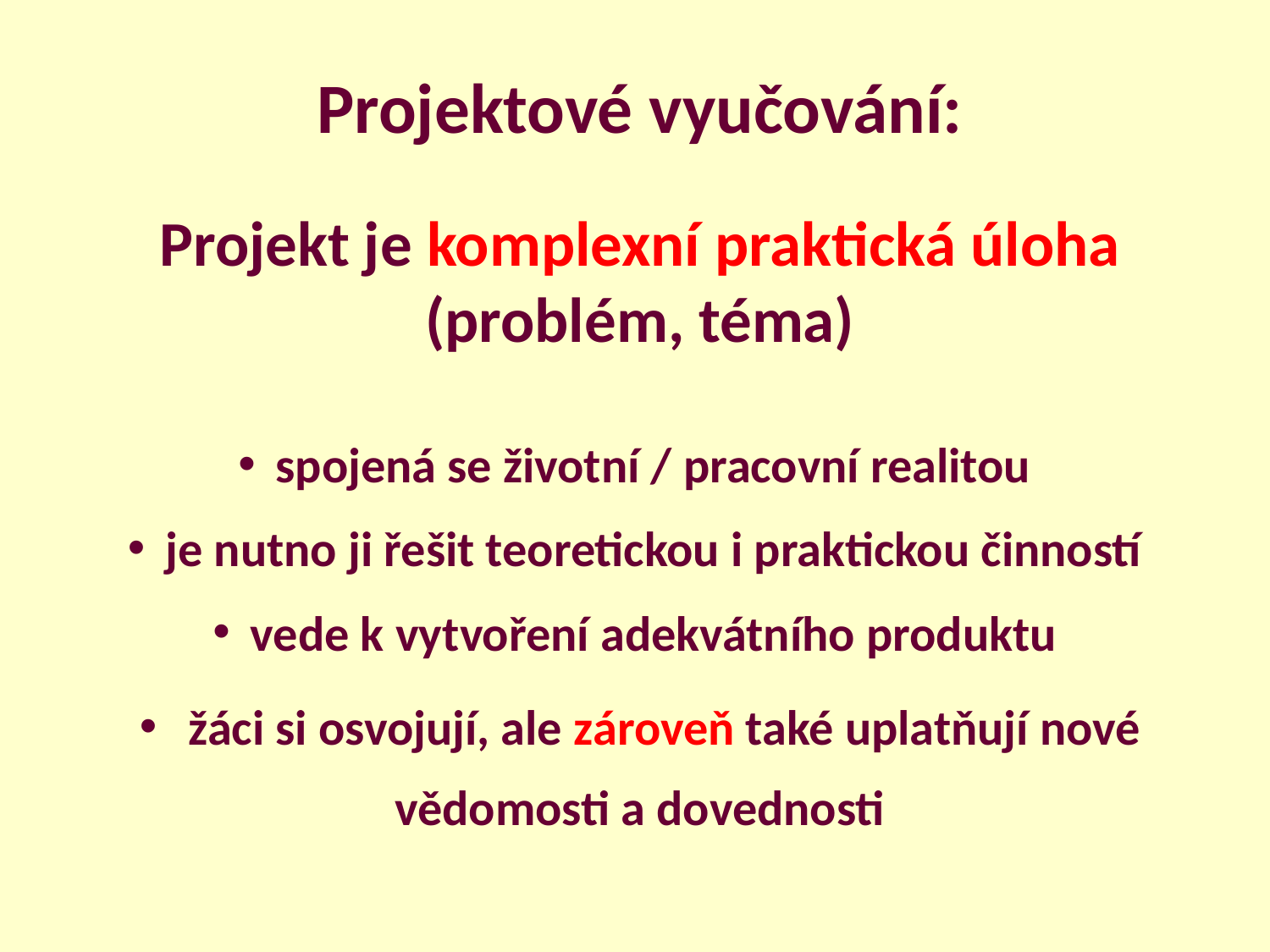

Projektové vyučování:

Projekt je komplexní praktická úloha (problém, téma)

spojená se životní / pracovní realitou
je nutno ji řešit teoretickou i praktickou činností
vede k vytvoření adekvátního produktu
 žáci si osvojují, ale zároveň také uplatňují nové vědomosti a dovednosti